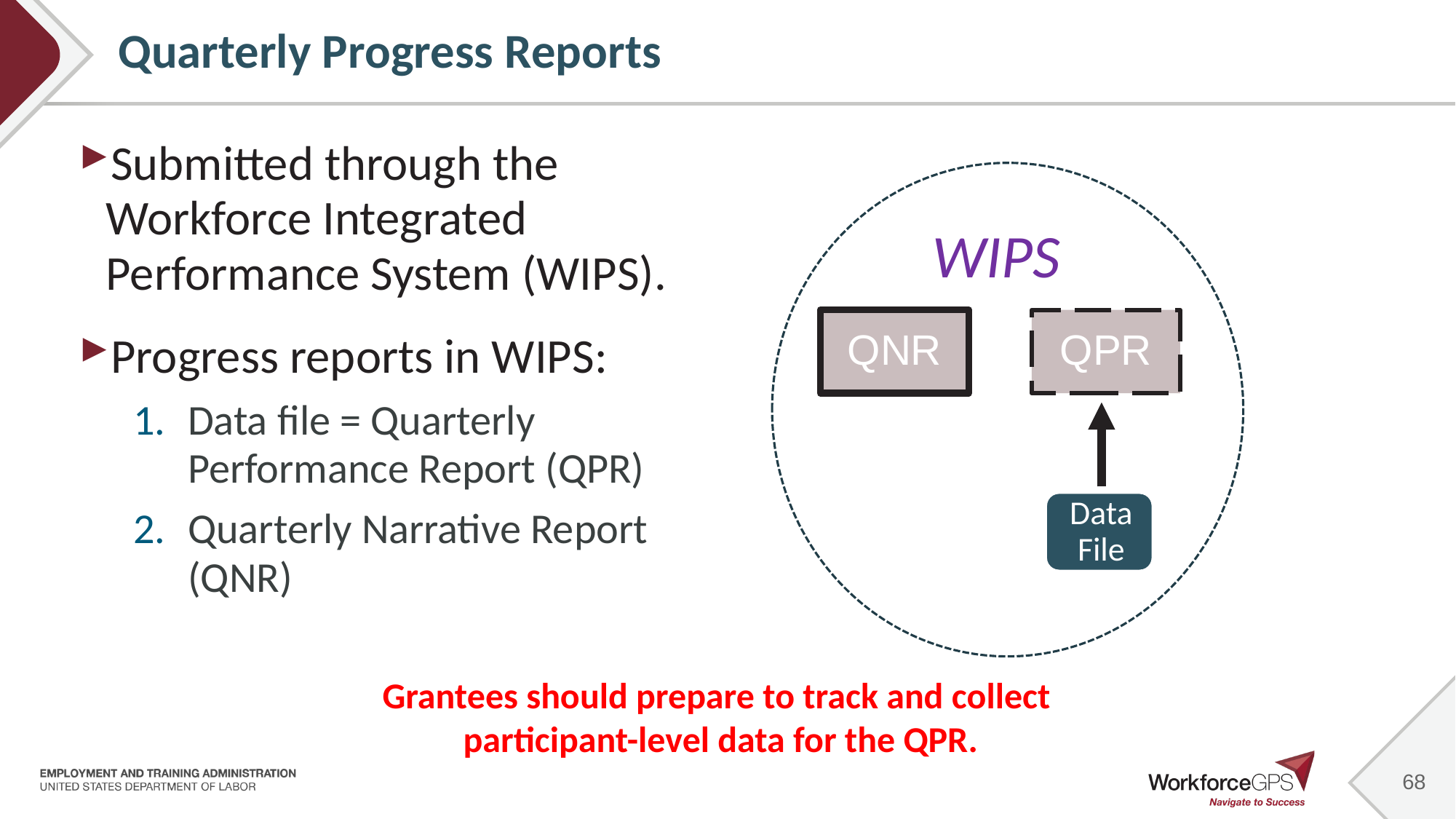

# Quarterly Progress Reports
Submitted through the Workforce Integrated Performance System (WIPS).
Progress reports in WIPS:
Data file = Quarterly Performance Report (QPR)
Quarterly Narrative Report (QNR)

Data File
WIPS
QPR
QNR
Grantees should prepare to track and collect
participant-level data for the QPR.
68